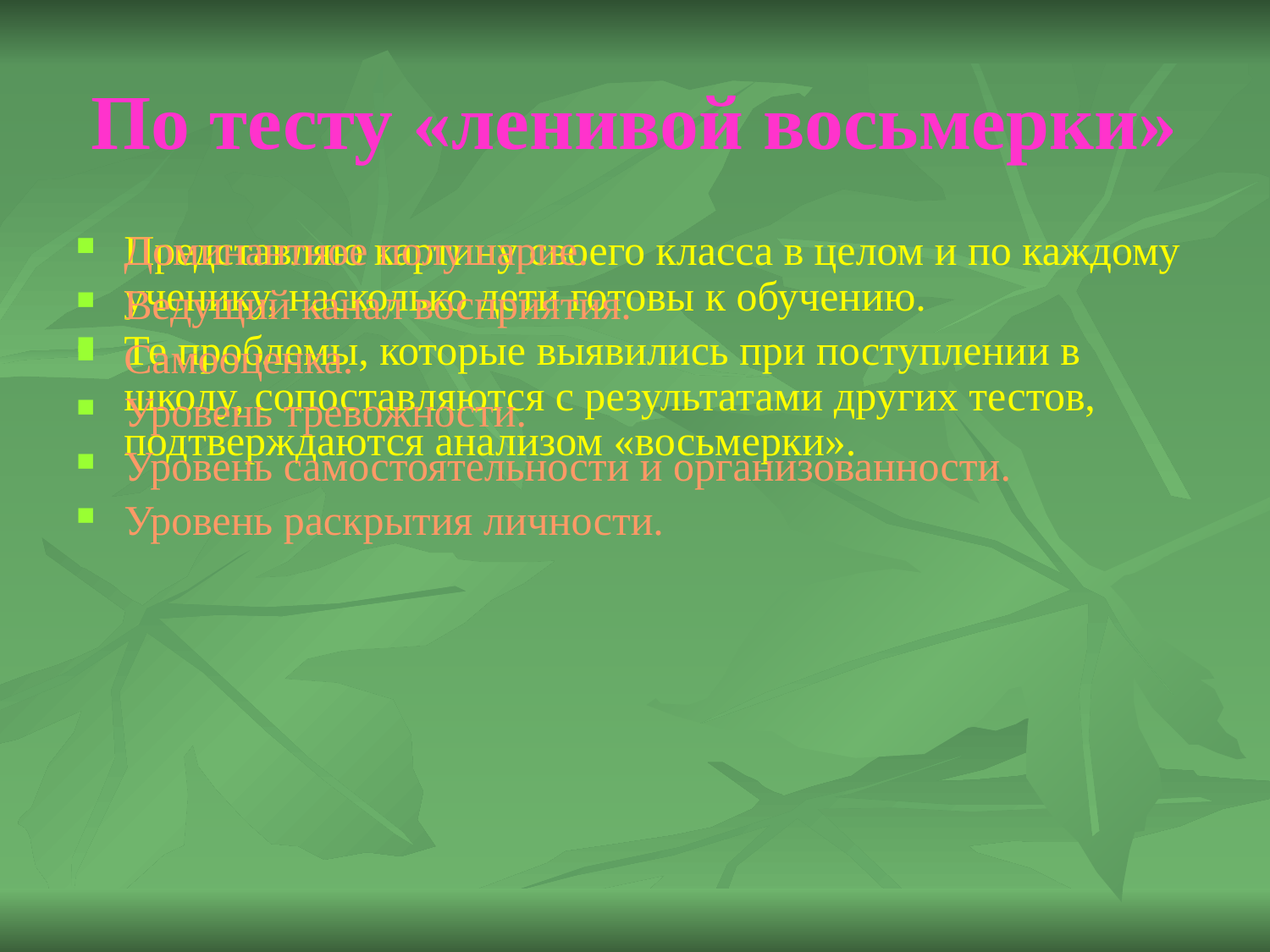

# По тесту «ленивой восьмерки»
Представляю картину своего класса в целом и по каждому ученику, насколько дети готовы к обучению.
Те проблемы, которые выявились при поступлении в школу, сопоставляются с результатами других тестов, подтверждаются анализом «восьмерки».
Доминантное полушарие.
Ведущий канал восприятия.
Самооценка.
Уровень тревожности.
Уровень самостоятельности и организованности.
Уровень раскрытия личности.